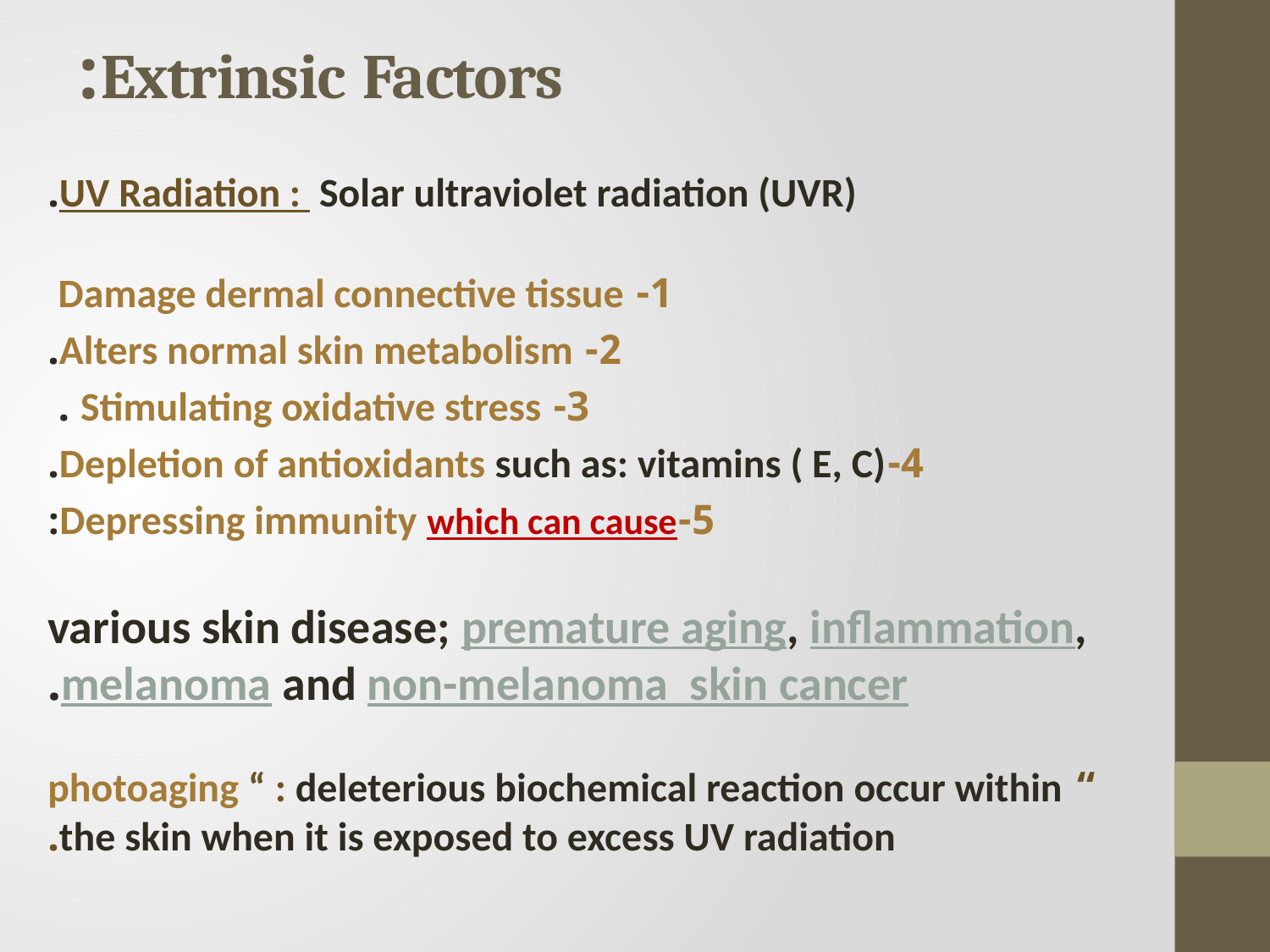

# Extrinsic Factors:

UV Radiation :  Solar ultraviolet radiation (UVR).

1- Damage dermal connective tissue
2- Alters normal skin metabolism.
3- Stimulating oxidative stress .
4-Depletion of antioxidants such as: vitamins ( E, C).
5-Depressing immunity which can cause:

various skin disease; premature aging, inflammation, melanoma and non-melanoma  skin cancer.

 “ photoaging “ : deleterious biochemical reaction occur within the skin when it is exposed to excess UV radiation.